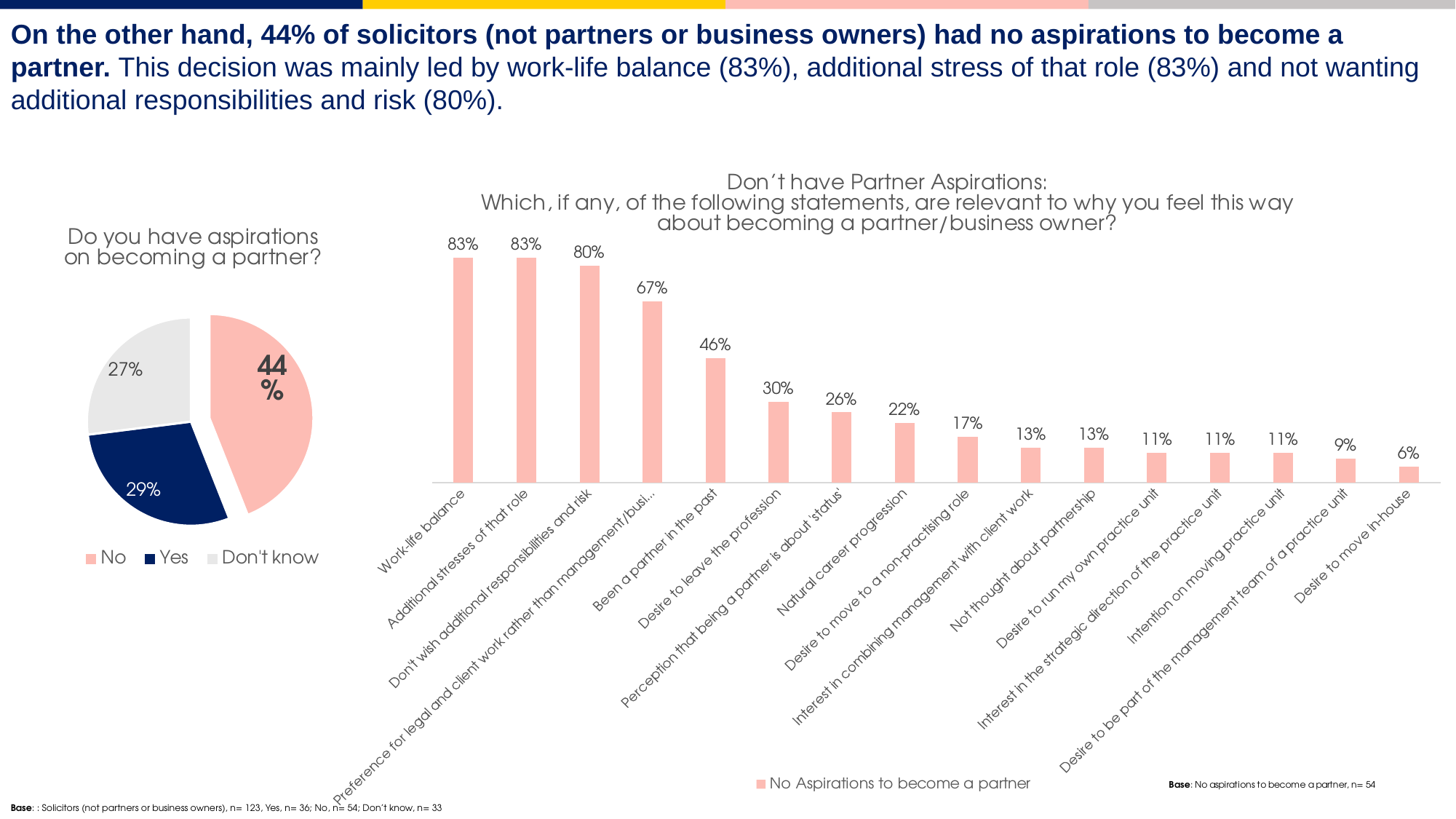

On the other hand, 44% of solicitors (not partners or business owners) had no aspirations to become a partner. This decision was mainly led by work-life balance (83%), additional stress of that role (83%) and not wanting additional responsibilities and risk (80%).

### Chart: Don’t have Partner Aspirations:
Which, if any, of the following statements, are relevant to why you feel this way about becoming a partner/business owner?

| Category | No Aspirations to become a partner |
|---|---|
| Work-life balance | 0.83 |
| Additional stresses of that role | 0.83 |
| Don't wish additional responsibilities and risk | 0.8 |
| Preference for legal and client work rather than management/business ownership | 0.67 |
| Been a partner in the past | 0.46 |
| Desire to leave the profession | 0.3 |
| Perception that being a partner is about 'status' | 0.26 |
| Natural career progression | 0.22 |
| Desire to move to a non-practising role | 0.17 |
| Interest in combining management with client work | 0.13 |
| Not thought about partnership | 0.13 |
| Desire to run my own practice unit | 0.11 |
| Interest in the strategic direction of the practice unit | 0.11 |
| Intention on moving practice unit | 0.11 |
| Desire to be part of the management team of a practice unit | 0.09 |
| Desire to move in-house | 0.06 |

### Chart: Do you have aspirations on becoming a partner?

| Category | Sales |
|---|---|
| No | 0.44 |
| Yes | 0.29 |
| Don't know | 0.27 |
Base: : Solicitors (not partners or business owners), n= 123, Yes, n= 36; No, n= 54; Don’t know, n= 33